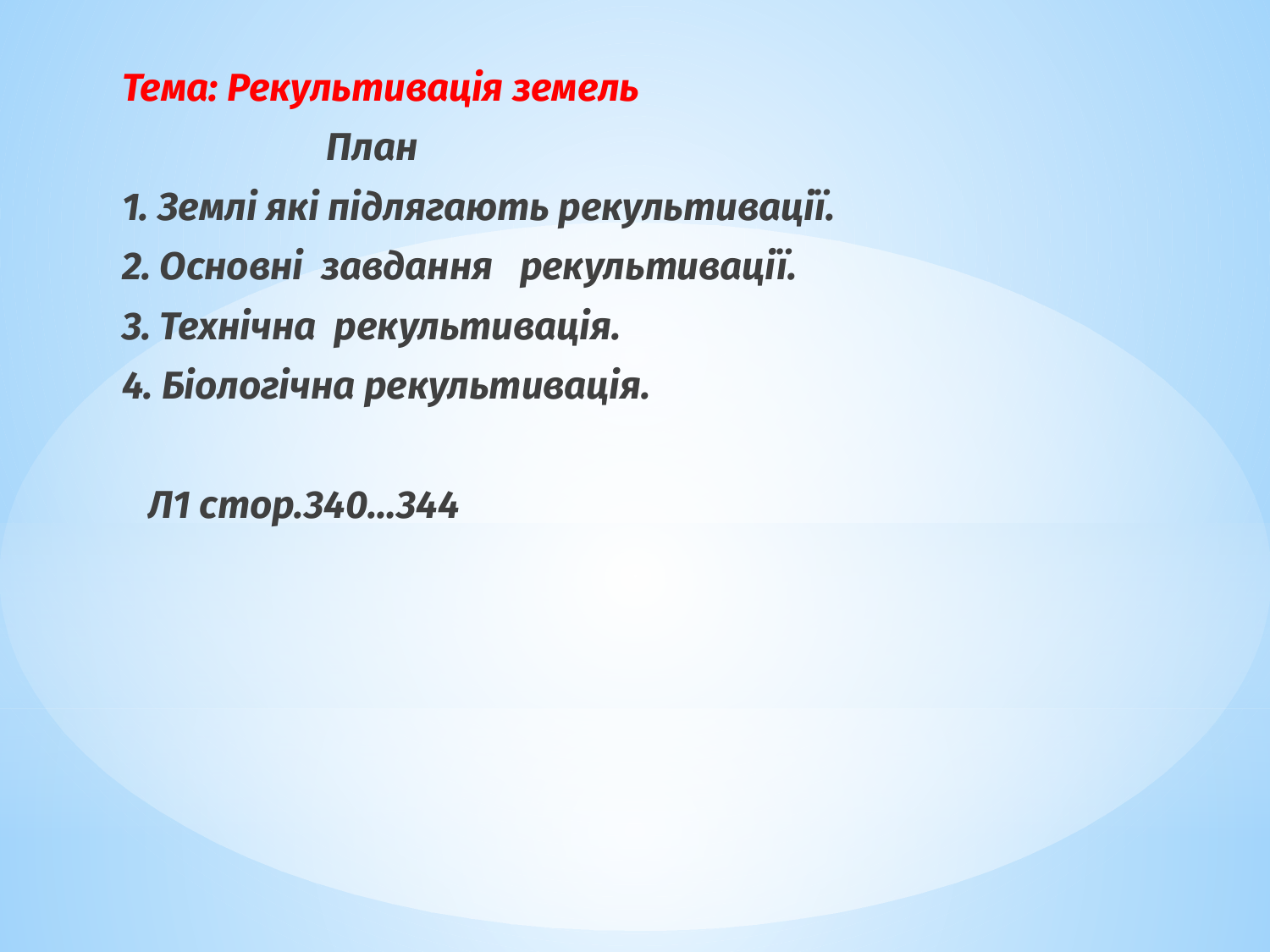

Тема: Рекультивація земель
                            План
     1. Землі які підлягають рекультивації.
     2. Основні  завдання   рекультивації.
     3. Технічна  рекультивація.
     4. Біологічна рекультивація.

        Л1 стор.340…344